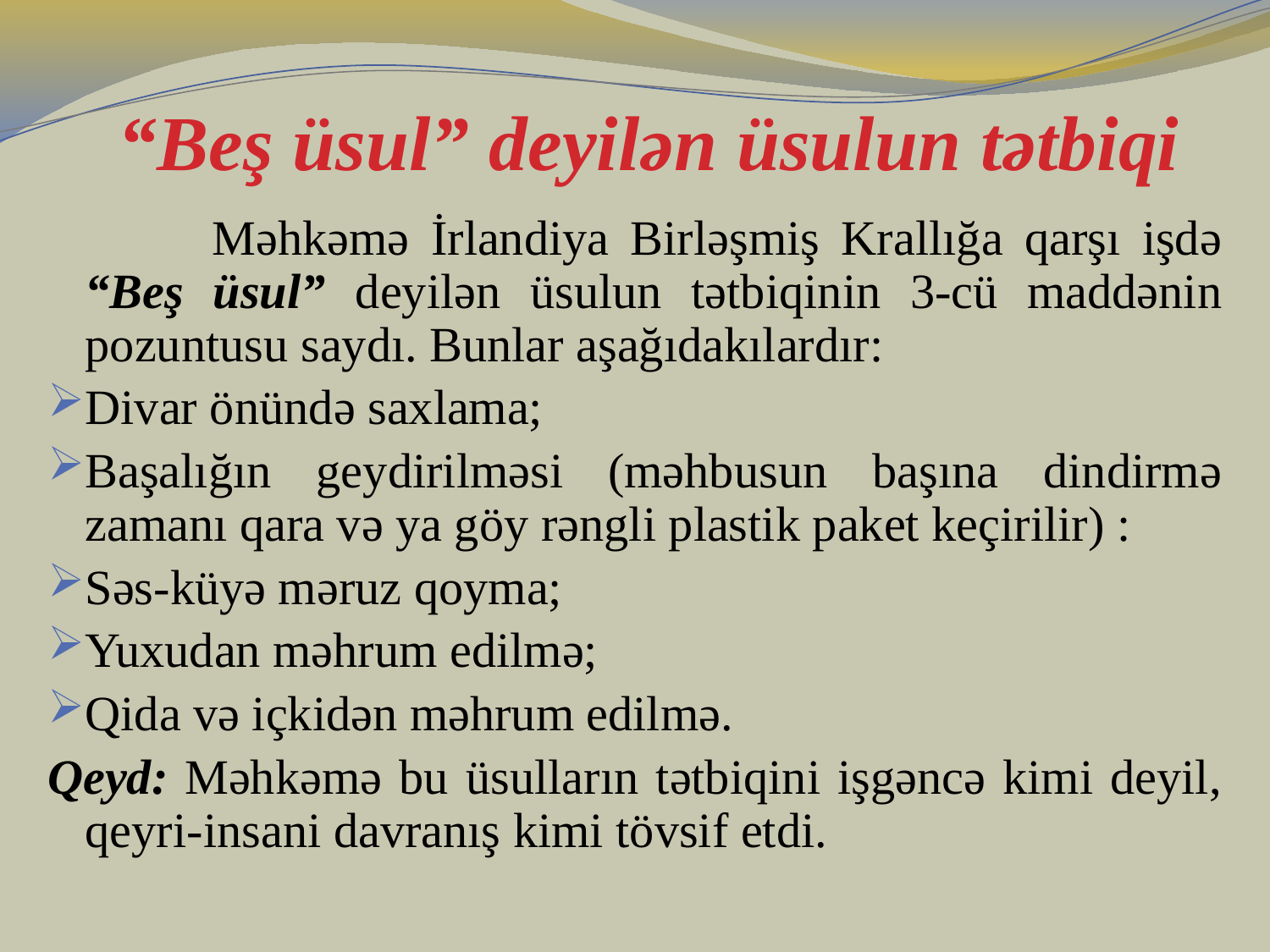

# “Beş üsul” deyilən üsulun tətbiqi
		Məhkəmə İrlandiya Birləşmiş Krallığa qarşı işdə “Beş üsul” deyilən üsulun tətbiqinin 3-cü maddənin pozuntusu saydı. Bunlar aşağıdakılardır:
Divar önündə saxlama;
Başalığın geydirilməsi (məhbusun başına dindirmə zamanı qara və ya göy rəngli plastik paket keçirilir) :
Səs-küyə məruz qoyma;
Yuxudan məhrum edilmə;
Qida və içkidən məhrum edilmə.
Qeyd: Məhkəmə bu üsulların tətbiqini işgəncə kimi deyil, qeyri-insani davranış kimi tövsif etdi.